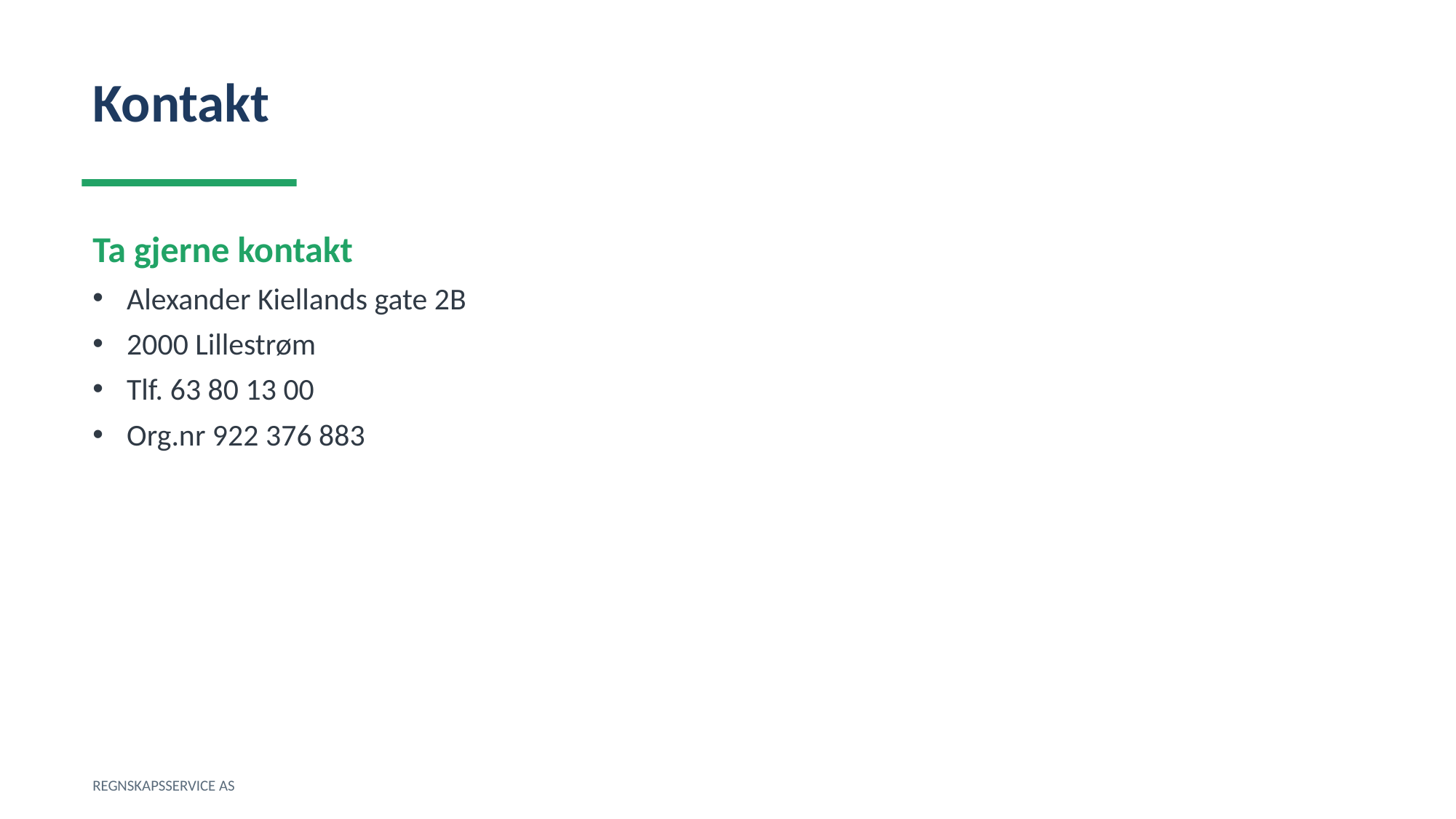

Kontakt

Ta gjerne kontakt
Alexander Kiellands gate 2B
2000 Lillestrøm
Tlf. 63 80 13 00
Org.nr 922 376 883
REGNSKAPSSERVICE AS